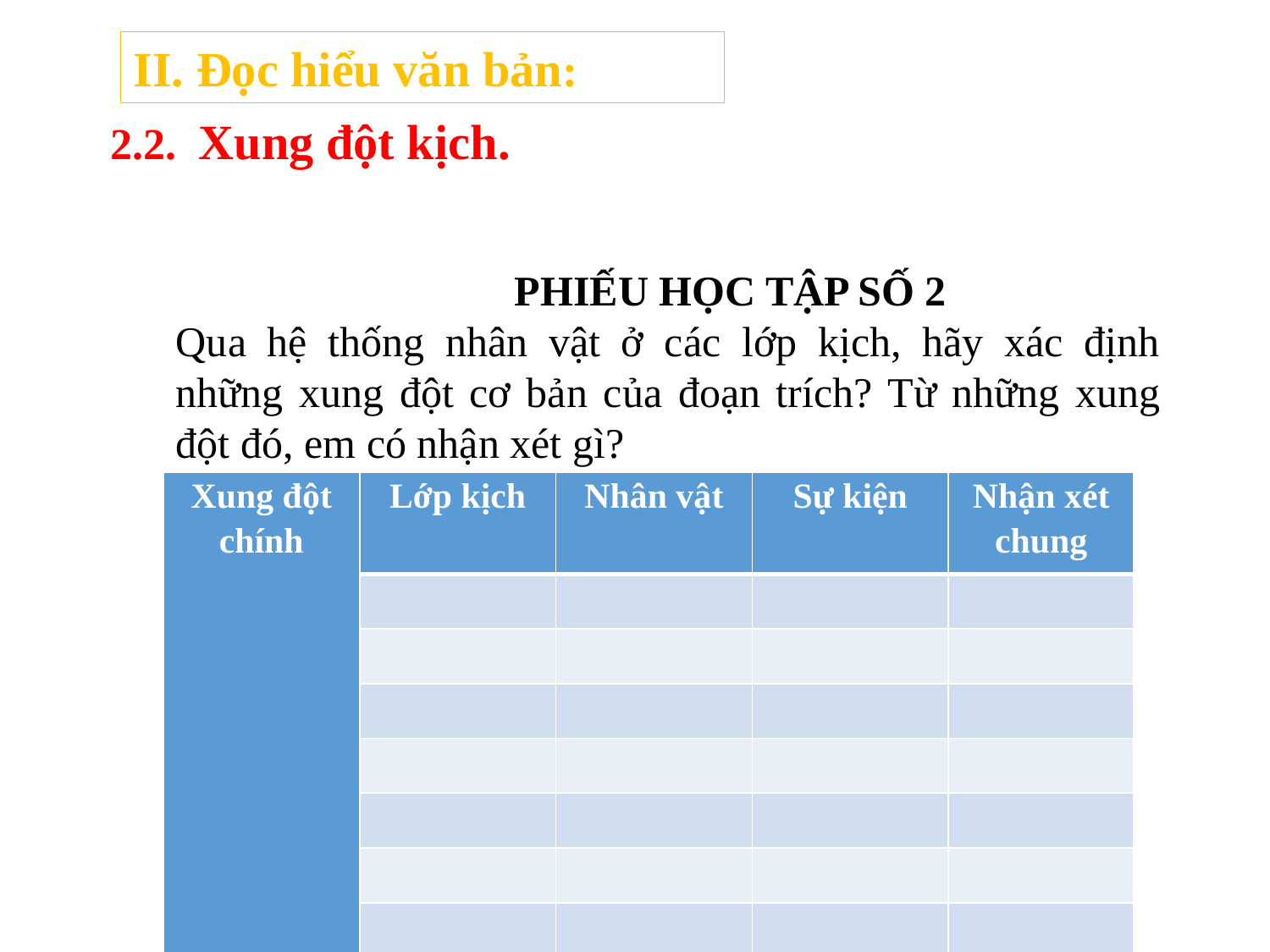

II. Đọc hiểu văn bản:
2.2.  Xung đột kịch.

                                PHIẾU HỌC TẬP SỐ 2
Qua hệ thống nhân vật ở các lớp kịch, hãy xác định những xung đột cơ bản của đoạn trích? Từ những xung đột đó, em có nhận xét gì?
| Xung đột chính | Lớp kịch | Nhân vật | Sự kiện | Nhận xét chung |
| --- | --- | --- | --- | --- |
|  |  |  |  |  |
|  |  |  |  |  |
|  |  |  |  |  |
|  |  |  |  |  |
|  |  |  |  |  |
|  |  |  |  |  |
|  |  |  |  |  |